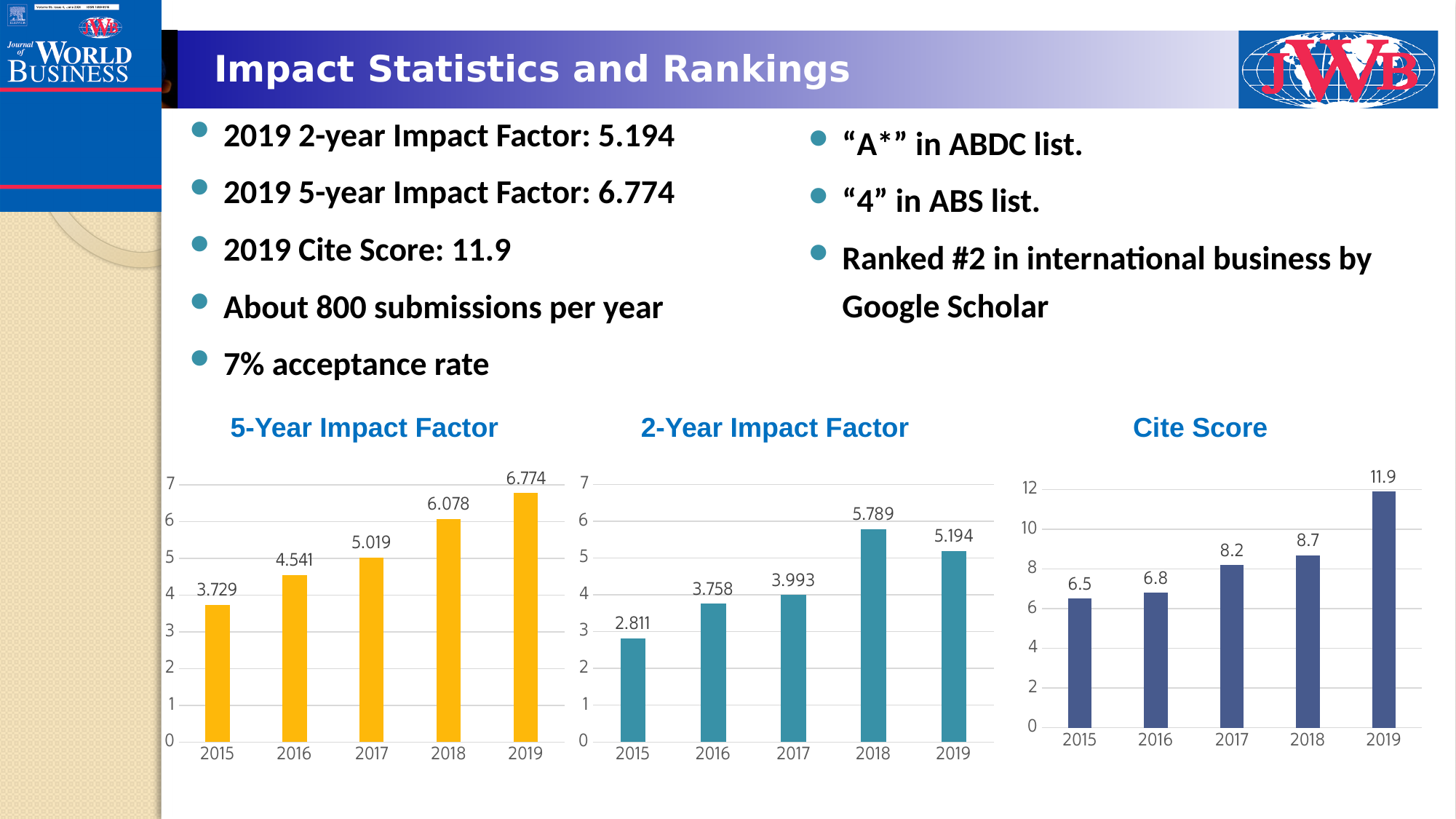

# Impact Statistics and Rankings
2019 2-year Impact Factor: 5.194
2019 5-year Impact Factor: 6.774
2019 Cite Score: 11.9
About 800 submissions per year
7% acceptance rate
“A*” in ABDC list.
“4” in ABS list.
Ranked #2 in international business by Google Scholar
5-Year Impact Factor
2-Year Impact Factor
Cite Score

### Chart

| Category |  |
|---|---|
| 2015 | 2.811 |
| 2016 | 3.758 |
| 2017 | 3.993 |
| 2018 | 5.789 |
| 2019 | 5.194 |

### Chart

| Category |  |
|---|---|
| 2015 | 6.5 |
| 2016 | 6.8 |
| 2017 | 8.2 |
| 2018 | 8.7 |
| 2019 | 11.9 |

### Chart

| Category | Impact Factor |
|---|---|
| 2015 | 3.729 |
| 2016 | 4.541 |
| 2017 | 5.019 |
| 2018 | 6.078 |
| 2019 | 6.774 |